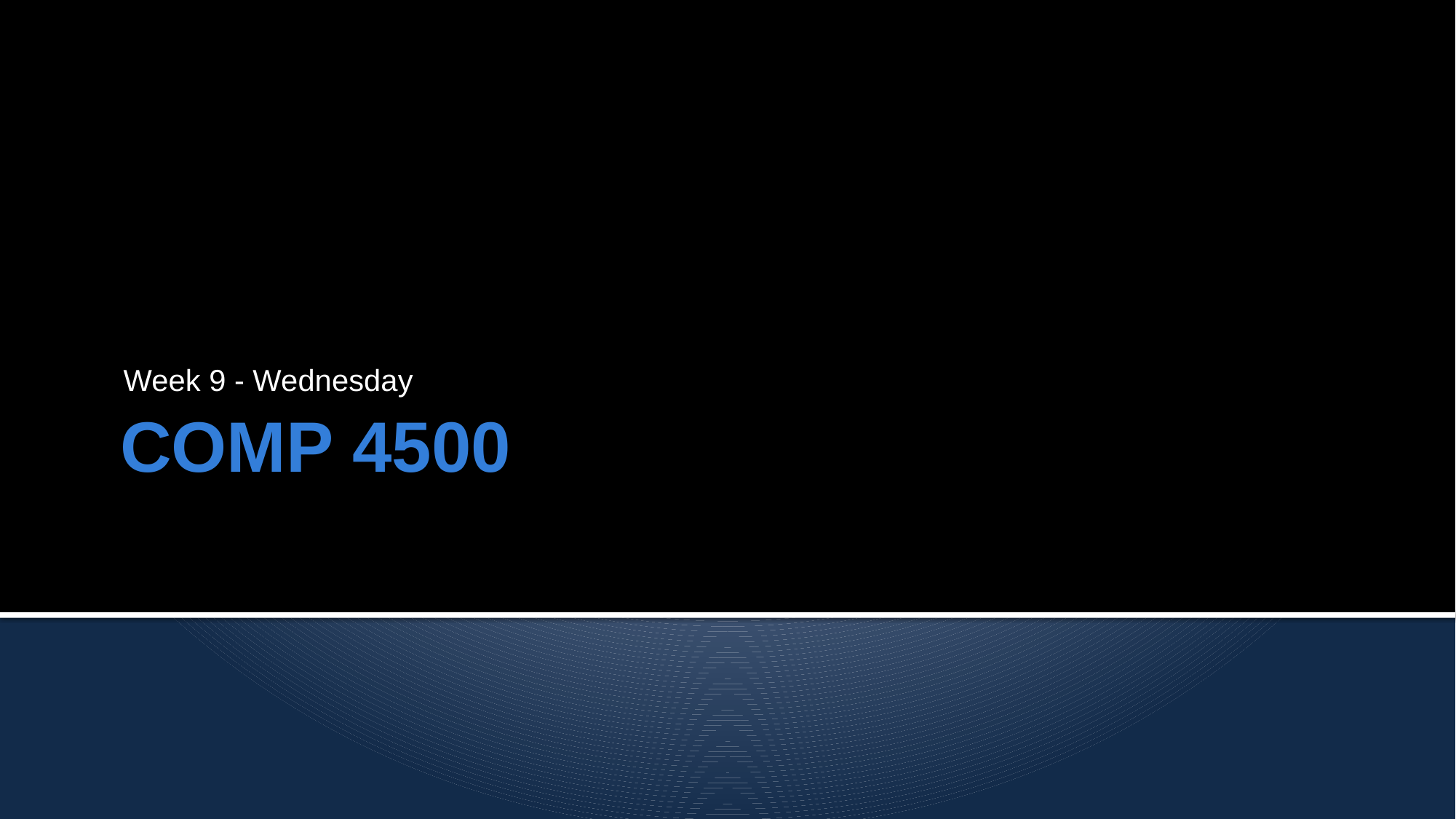

Week 9 - Wednesday
# COMP 4500